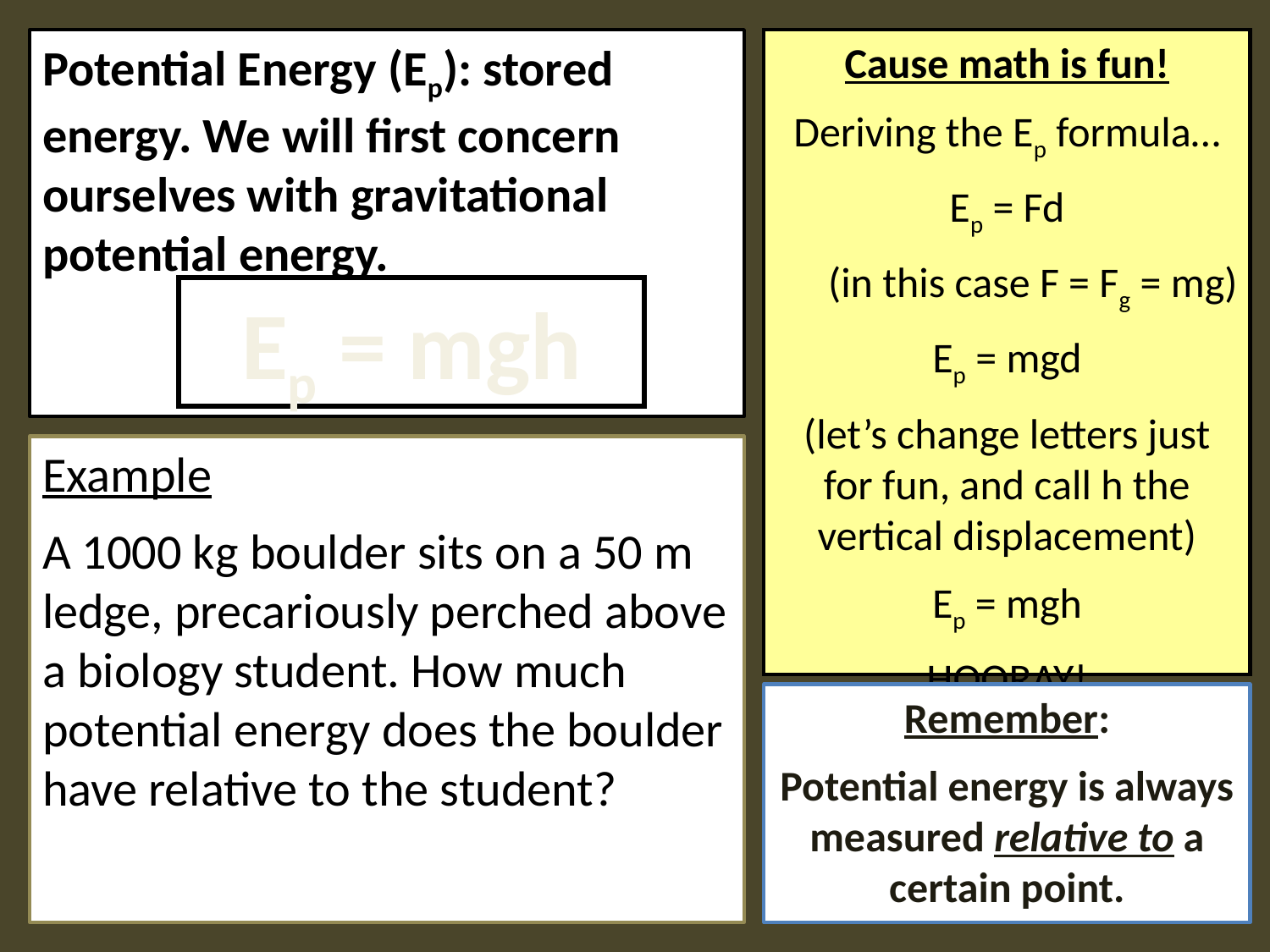

Potential Energy (Ep): stored energy. We will first concern ourselves with gravitational potential energy.

Cause math is fun!
Deriving the Ep formula…
Ep = Fd
(in this case F = Fg = mg)
Ep = mgd
(let’s change letters just for fun, and call h the vertical displacement)
Ep = mgh
HOORAY!

Ep = mgh
Example
A 1000 kg boulder sits on a 50 m ledge, precariously perched above a biology student. How much potential energy does the boulder have relative to the student?

Remember:
Potential energy is always measured relative to a certain point.